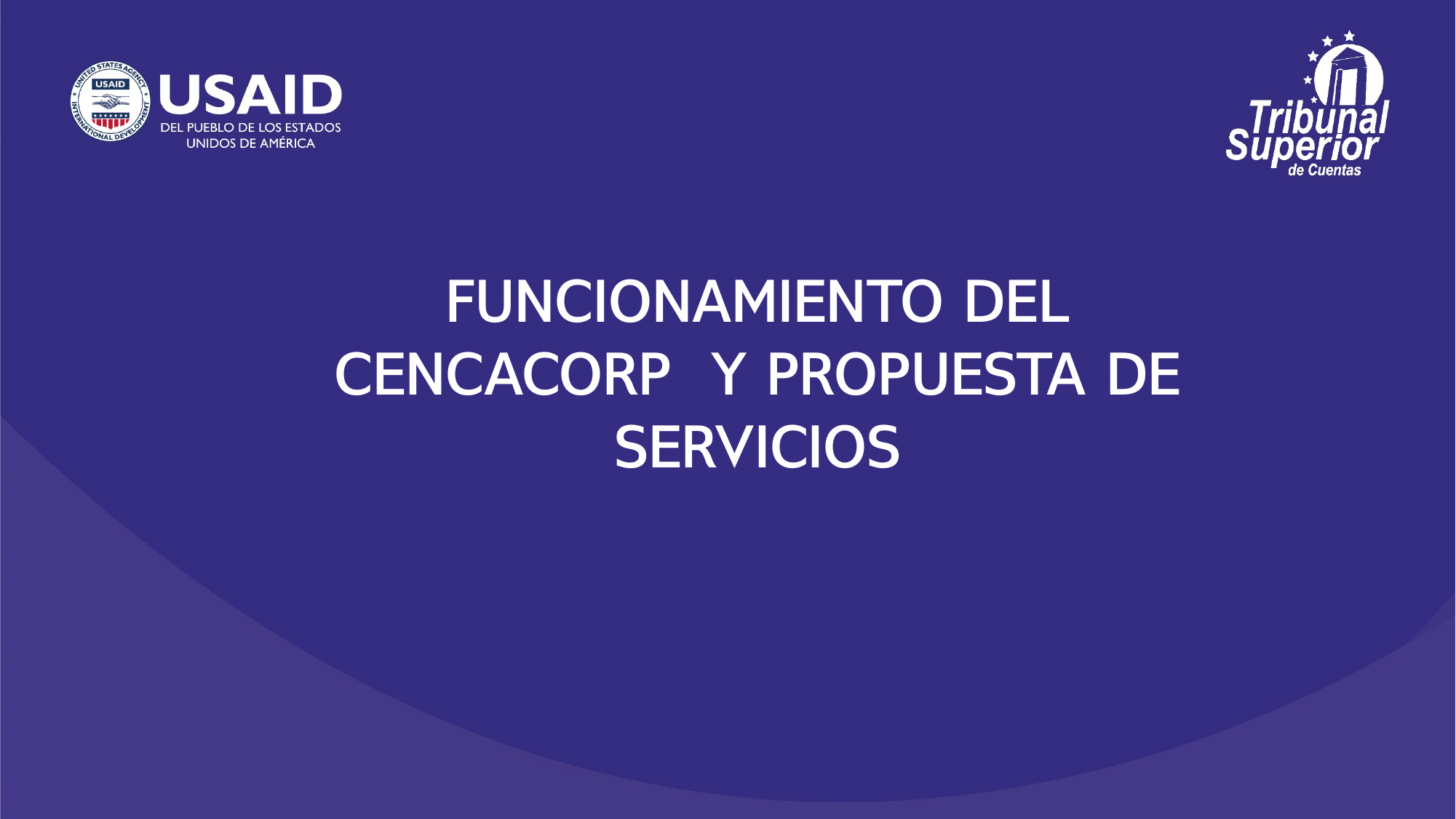

FUNCIONAMIENTO DEL CENCACORP  Y PROPUESTA DE SERVICIOS